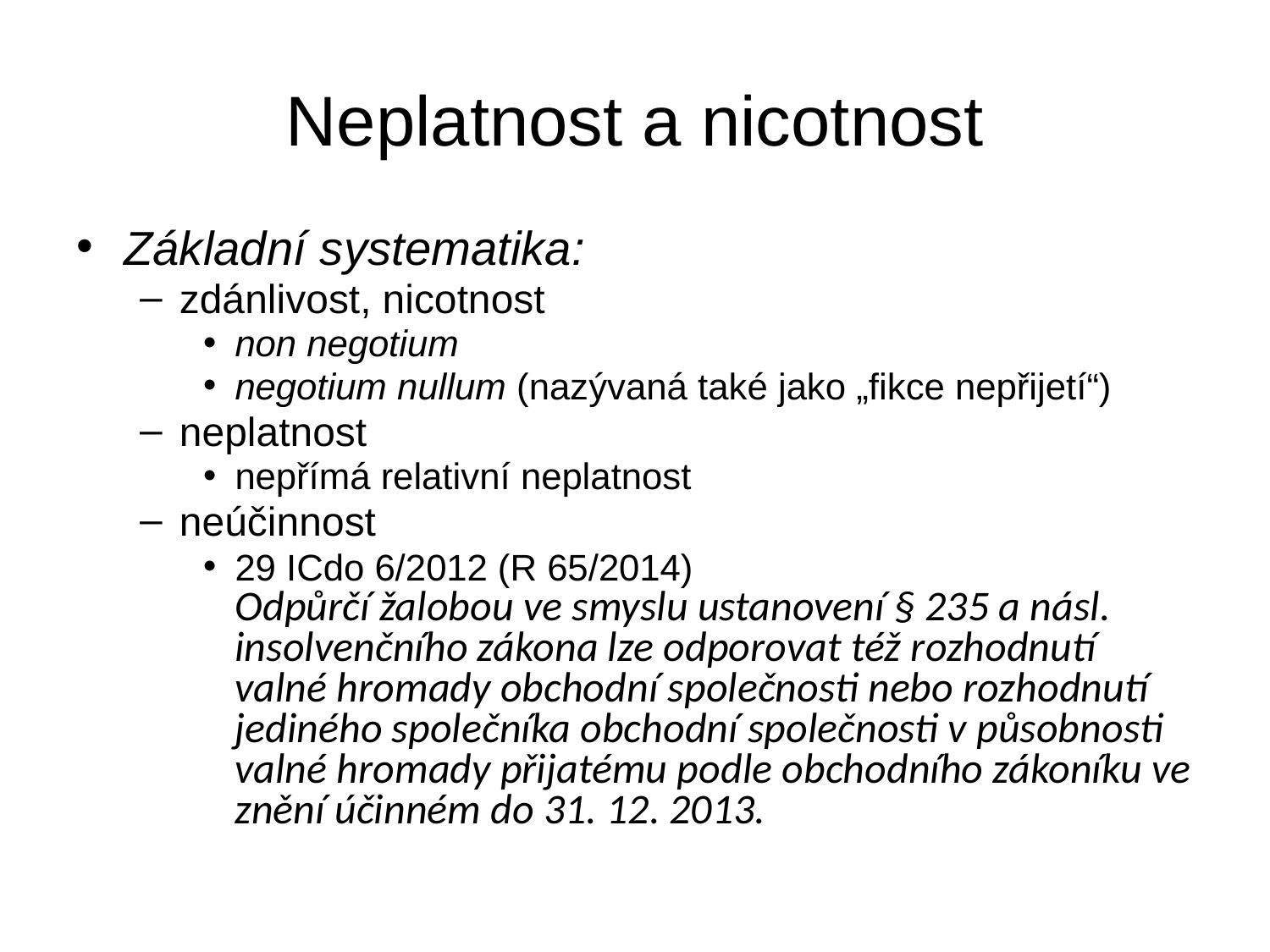

Neplatnost a nicotnost
Základní systematika:
zdánlivost, nicotnost
non negotium
negotium nullum (nazývaná také jako „fikce nepřijetí“)
neplatnost
nepřímá relativní neplatnost
neúčinnost
29 ICdo 6/2012 (R 65/2014)
Odpůrčí žalobou ve smyslu ustanovení § 235 a násl. insolvenčního zákona lze odporovat též rozhodnutí valné hromady obchodní společnosti nebo rozhodnutí jediného společníka obchodní společnosti v působnosti valné hromady přijatému podle obchodního zákoníku ve znění účinném do 31. 12. 2013.